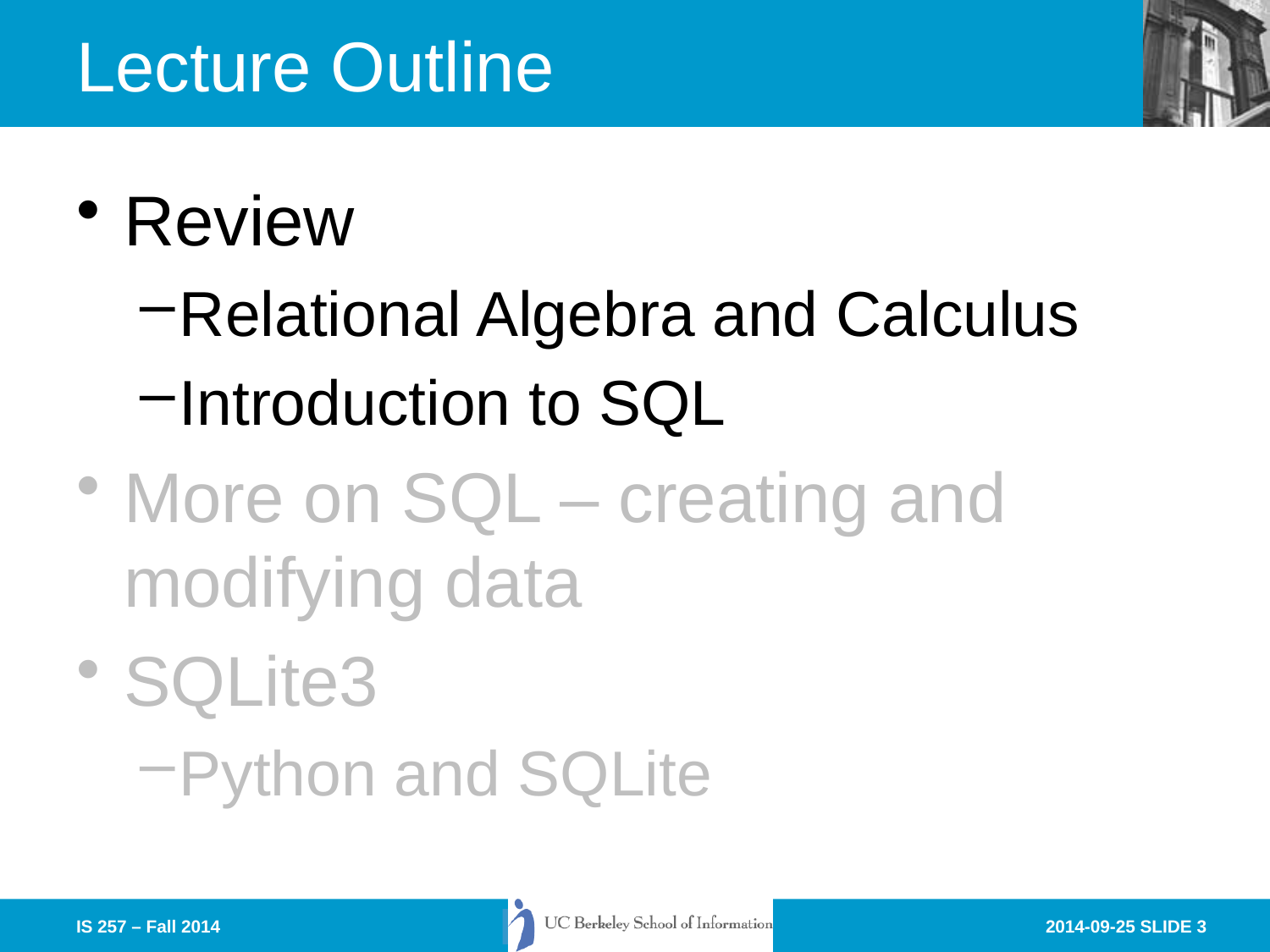

# Lecture Outline
Review
Relational Algebra and Calculus
Introduction to SQL
More on SQL – creating and modifying data
SQLite3
Python and SQLite
IS 257 – Fall 2014